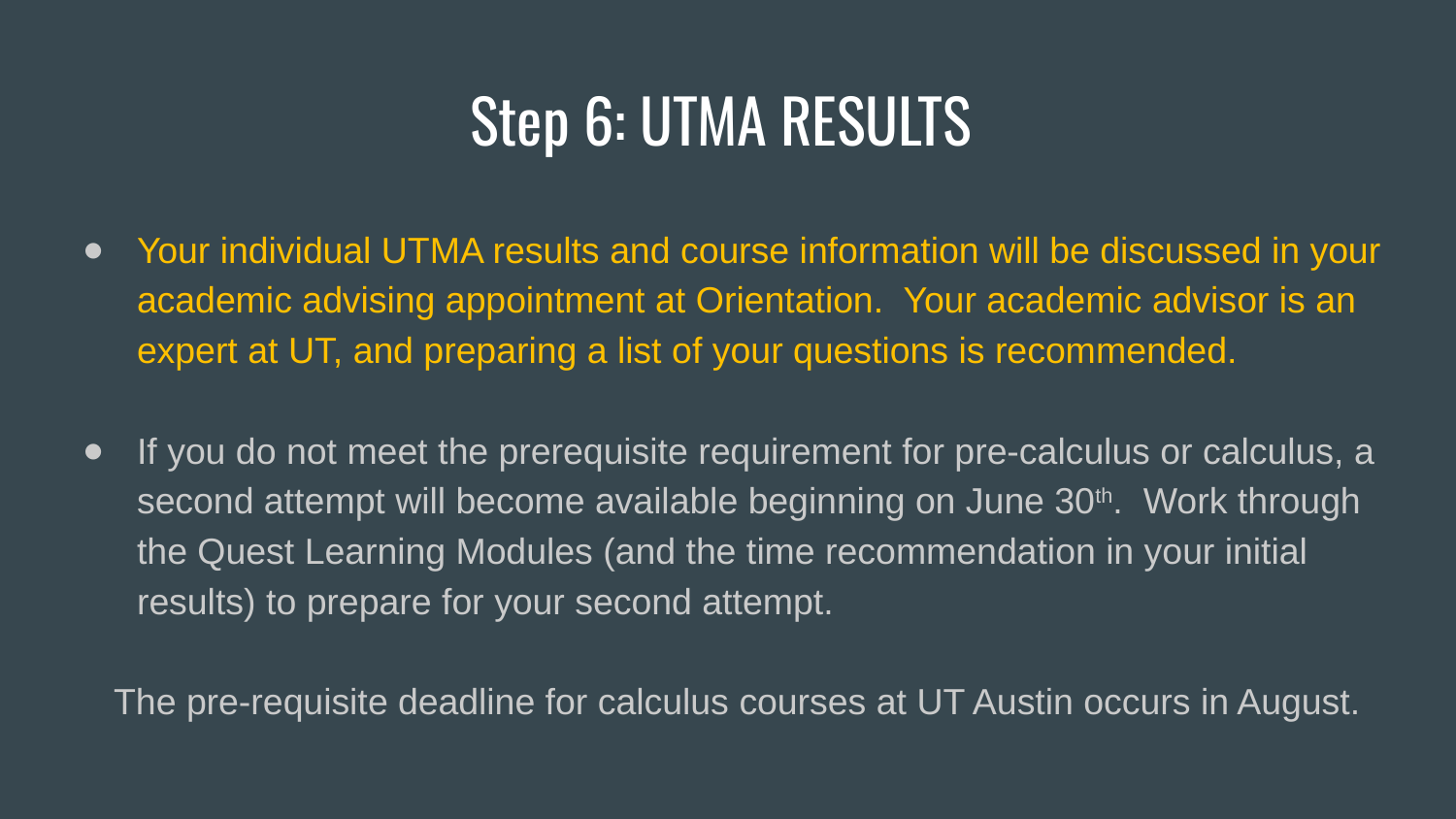

# Step 6: UTMA RESULTS

Your individual UTMA results and course information will be discussed in your academic advising appointment at Orientation.  Your academic advisor is an expert at UT, and preparing a list of your questions is recommended.

If you do not meet the prerequisite requirement for pre-calculus or calculus, a second attempt will become available beginning on June 30th.  Work through the Quest Learning Modules (and the time recommendation in your initial results) to prepare for your second attempt.

The pre-requisite deadline for calculus courses at UT Austin occurs in August.